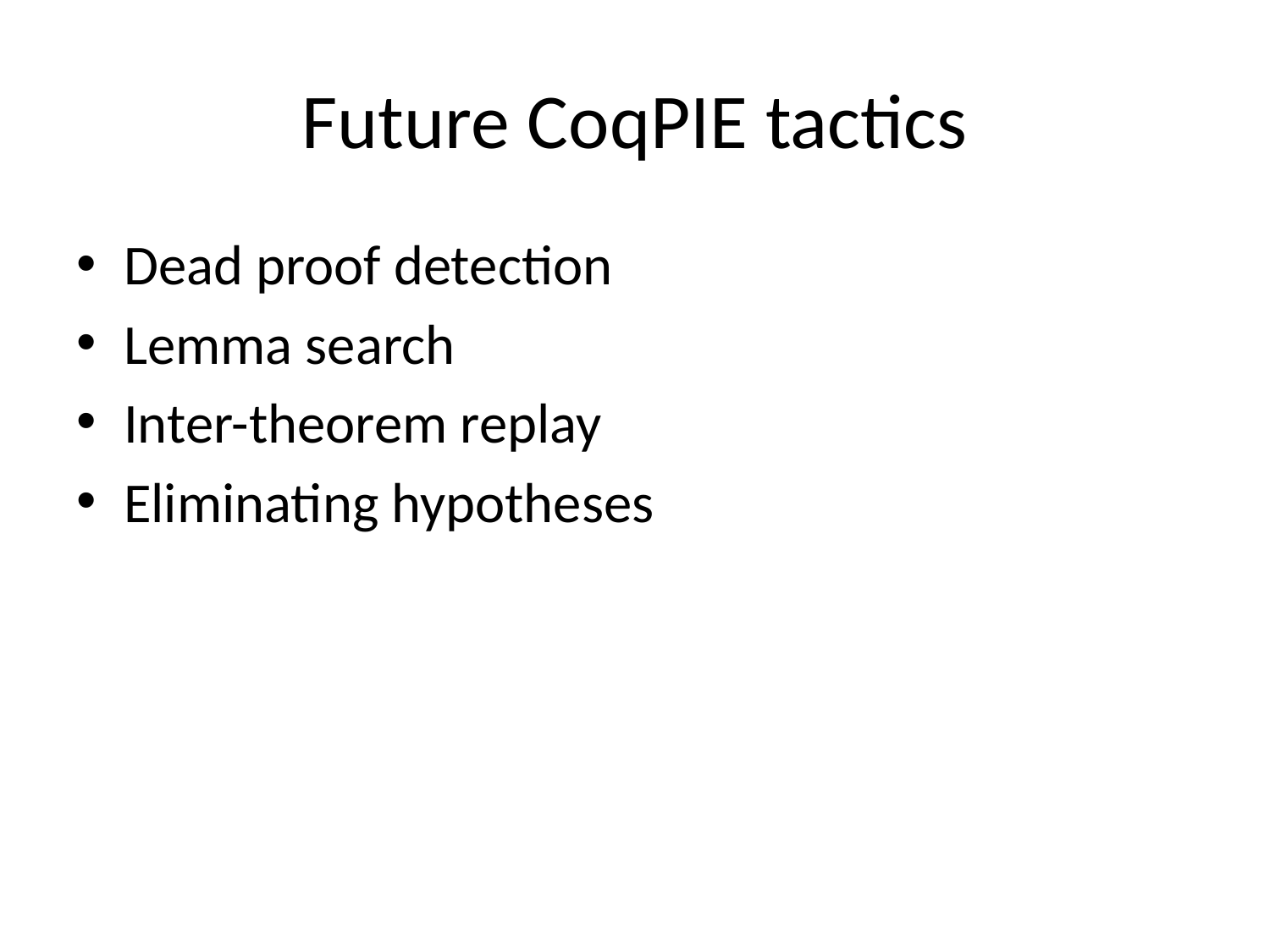

# Future CoqPIE tactics
Dead proof detection
Lemma search
Inter-theorem replay
Eliminating hypotheses